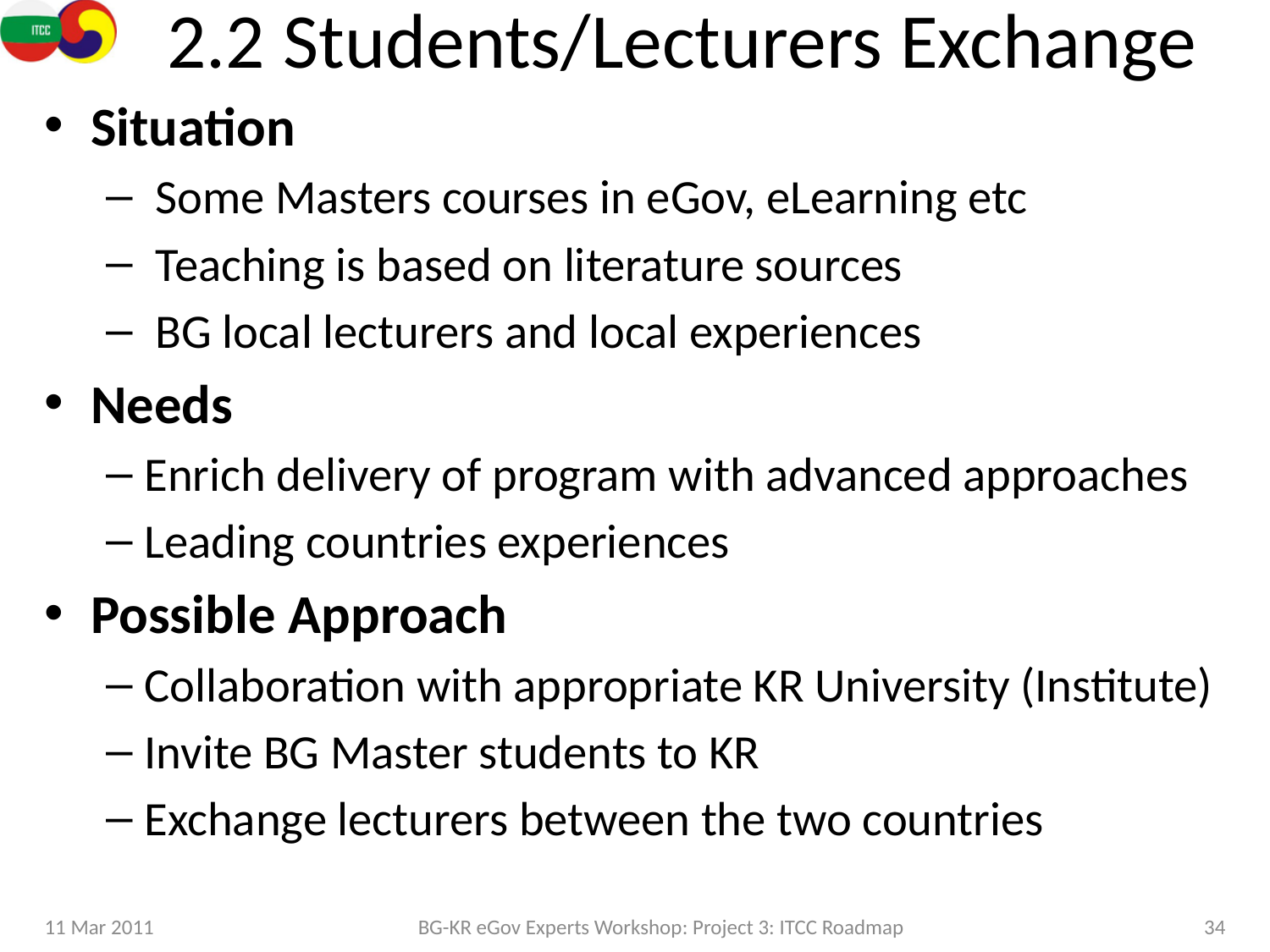

# 2.2 Students/Lecturers Exchange
Situation
 Some Masters courses in eGov, eLearning etc
 Teaching is based on literature sources
 BG local lecturers and local experiences
Needs
Enrich delivery of program with advanced approaches
Leading countries experiences
Possible Approach
Collaboration with appropriate KR University (Institute)
Invite BG Master students to KR
Exchange lecturers between the two countries

11 Mar 2011
BG-KR eGov Experts Workshop: Project 3: ITCC Roadmap
34